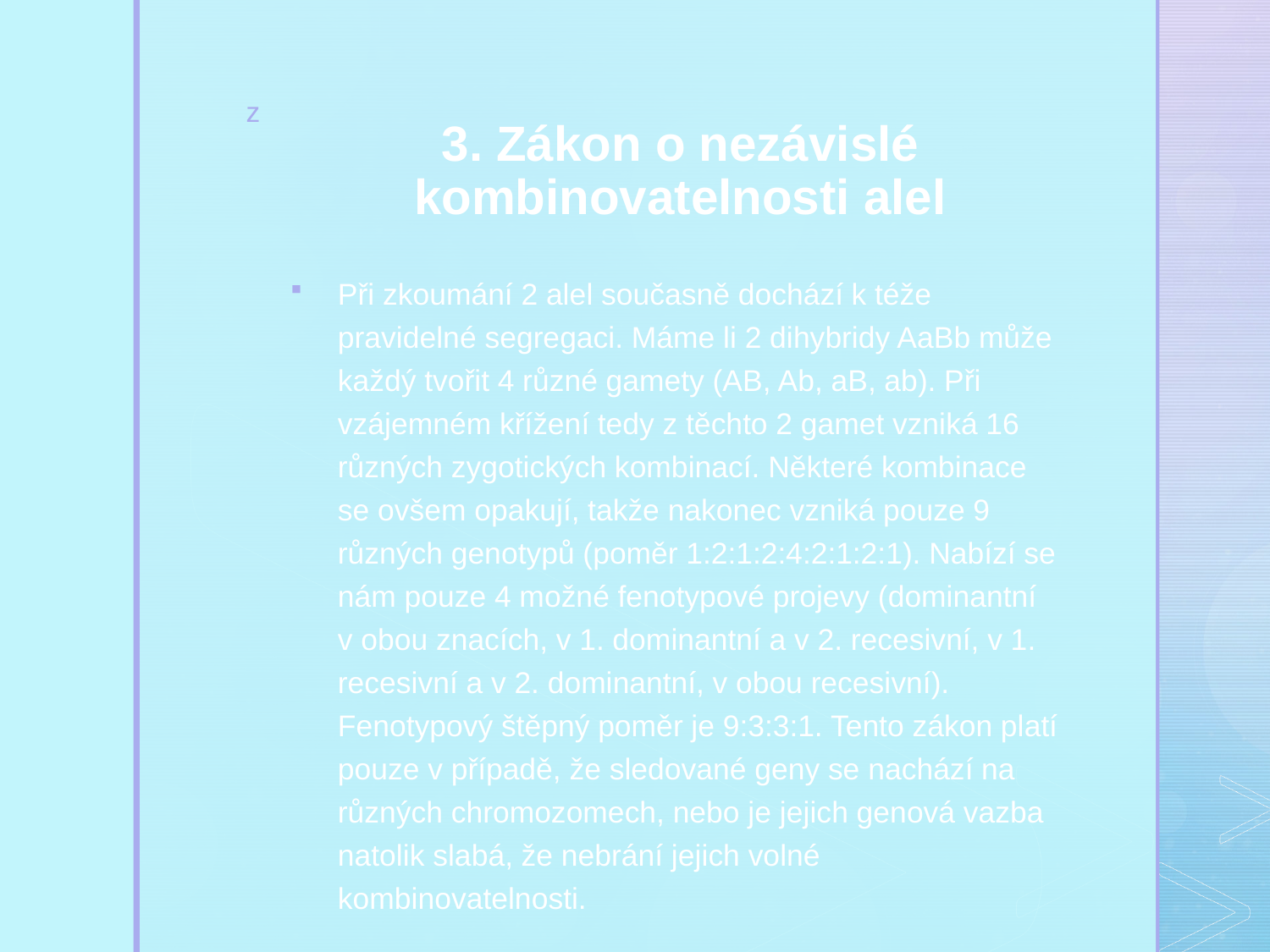

3. Zákon o nezávislé kombinovatelnosti alel
Při zkoumání 2 alel současně dochází k téže pravidelné segregaci. Máme li 2 dihybridy AaBb může každý tvořit 4 různé gamety (AB, Ab, aB, ab). Při vzájemném křížení tedy z těchto 2 gamet vzniká 16 různých zygotických kombinací. Některé kombinace se ovšem opakují, takže nakonec vzniká pouze 9 různých genotypů (poměr 1:2:1:2:4:2:1:2:1). Nabízí se nám pouze 4 možné fenotypové projevy (dominantní v obou znacích, v 1. dominantní a v 2. recesivní, v 1. recesivní a v 2. dominantní, v obou recesivní). Fenotypový štěpný poměr je 9:3:3:1. Tento zákon platí pouze v případě, že sledované geny se nachází na různých chromozomech, nebo je jejich genová vazba natolik slabá, že nebrání jejich volné kombinovatelnosti.